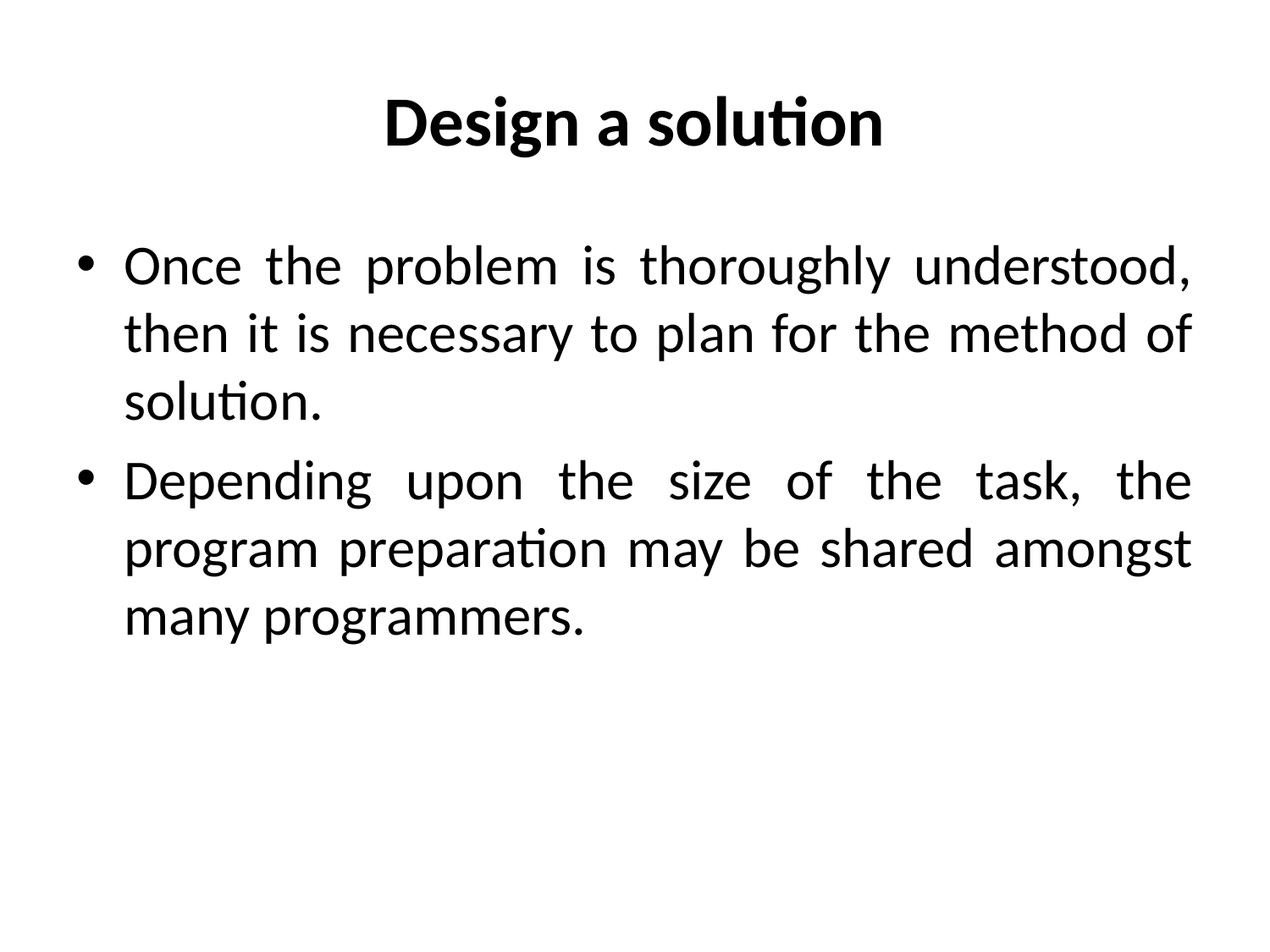

# Design a solution
Once the problem is thoroughly understood, then it is necessary to plan for the method of solution.
Depending upon the size of the task, the program preparation may be shared amongst many programmers.